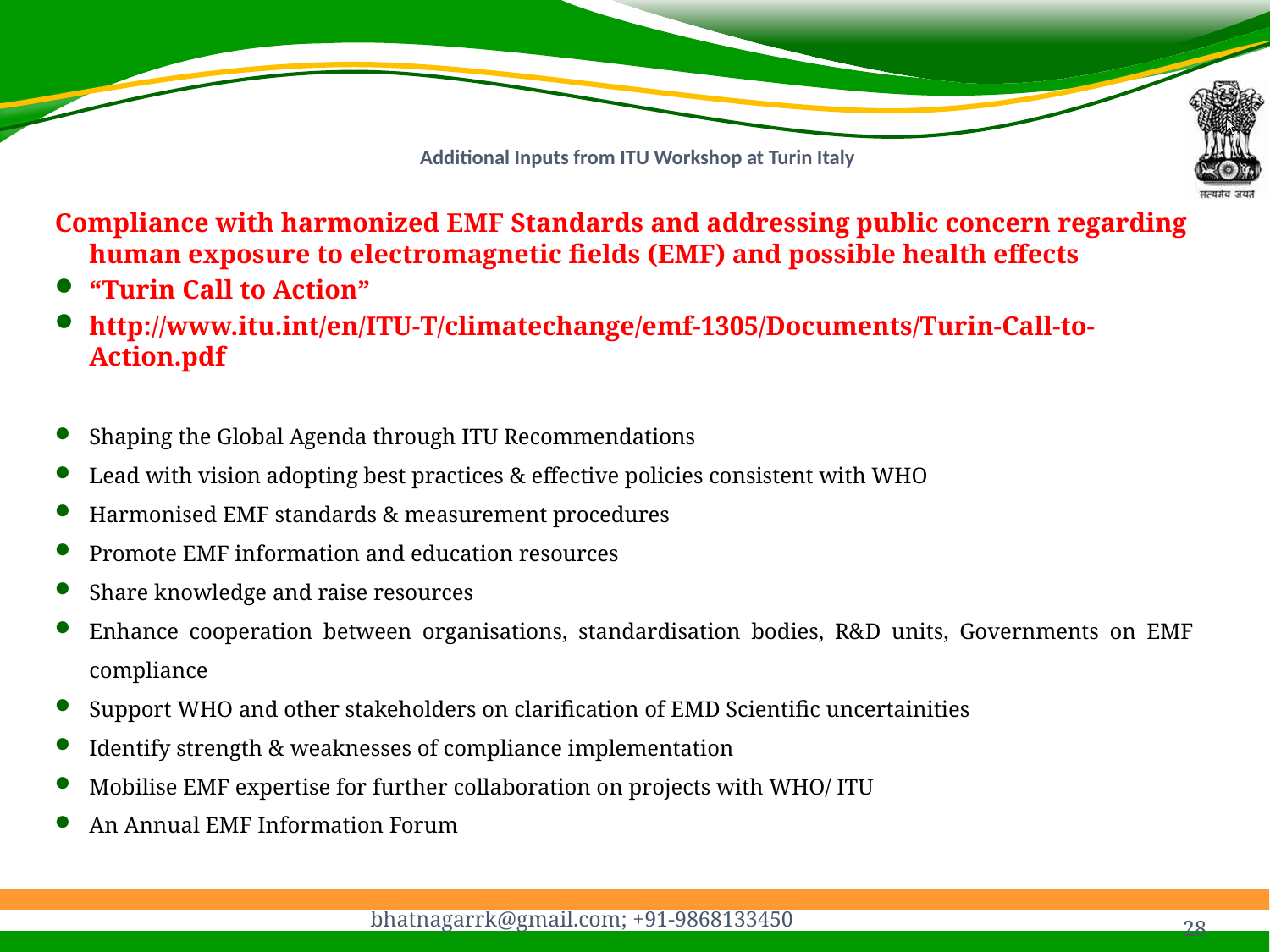

# Additional Inputs from ITU Workshop at Turin Italy

Compliance with harmonized EMF Standards and addressing public concern regarding human exposure to electromagnetic fields (EMF) and possible health effects
“Turin Call to Action”
http://www.itu.int/en/ITU-T/climatechange/emf-1305/Documents/Turin-Call-to-Action.pdf

Shaping the Global Agenda through ITU Recommendations
Lead with vision adopting best practices & effective policies consistent with WHO
Harmonised EMF standards & measurement procedures
Promote EMF information and education resources
Share knowledge and raise resources
Enhance cooperation between organisations, standardisation bodies, R&D units, Governments on EMF compliance
Support WHO and other stakeholders on clarification of EMD Scientific uncertainities
Identify strength & weaknesses of compliance implementation
Mobilise EMF expertise for further collaboration on projects with WHO/ ITU
An Annual EMF Information Forum

28
bhatnagarrk@gmail.com; +91-9868133450